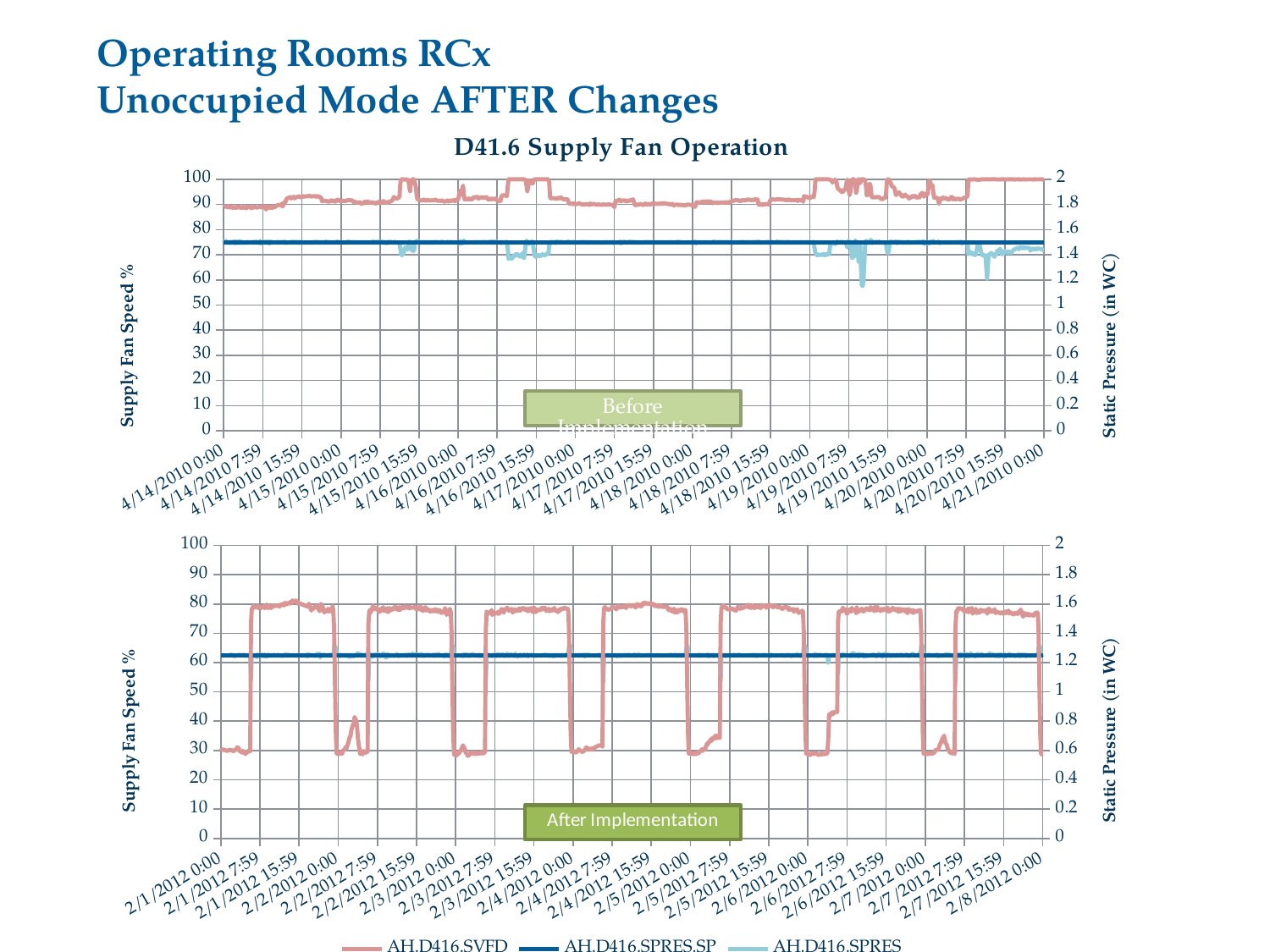

Operating Rooms RCx
Unoccupied Mode AFTER Changes

### Chart: D41.6 Supply Fan Operation

| Category | AH.D416.SVFD | AH.D416.SPRES.SP | AH.D416.SPRES |
|---|---|---|---|

### Chart

| Category | AH.D416.SVFD | AH.D416.SPRES.SP | AH.D416.SPRES |
|---|---|---|---|